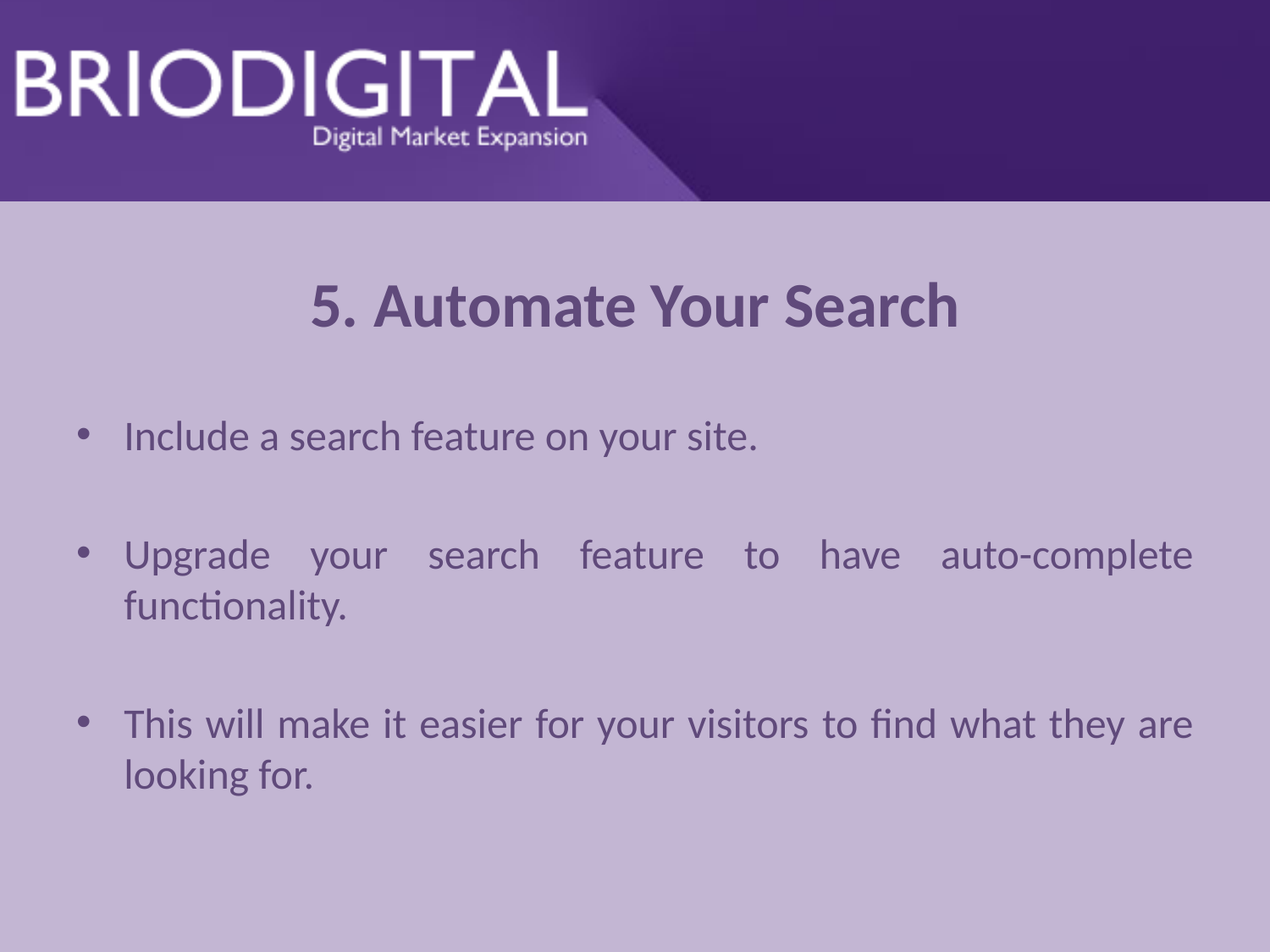

# 5. Automate Your Search
Include a search feature on your site.

Upgrade your search feature to have auto-complete functionality.

This will make it easier for your visitors to find what they are looking for.